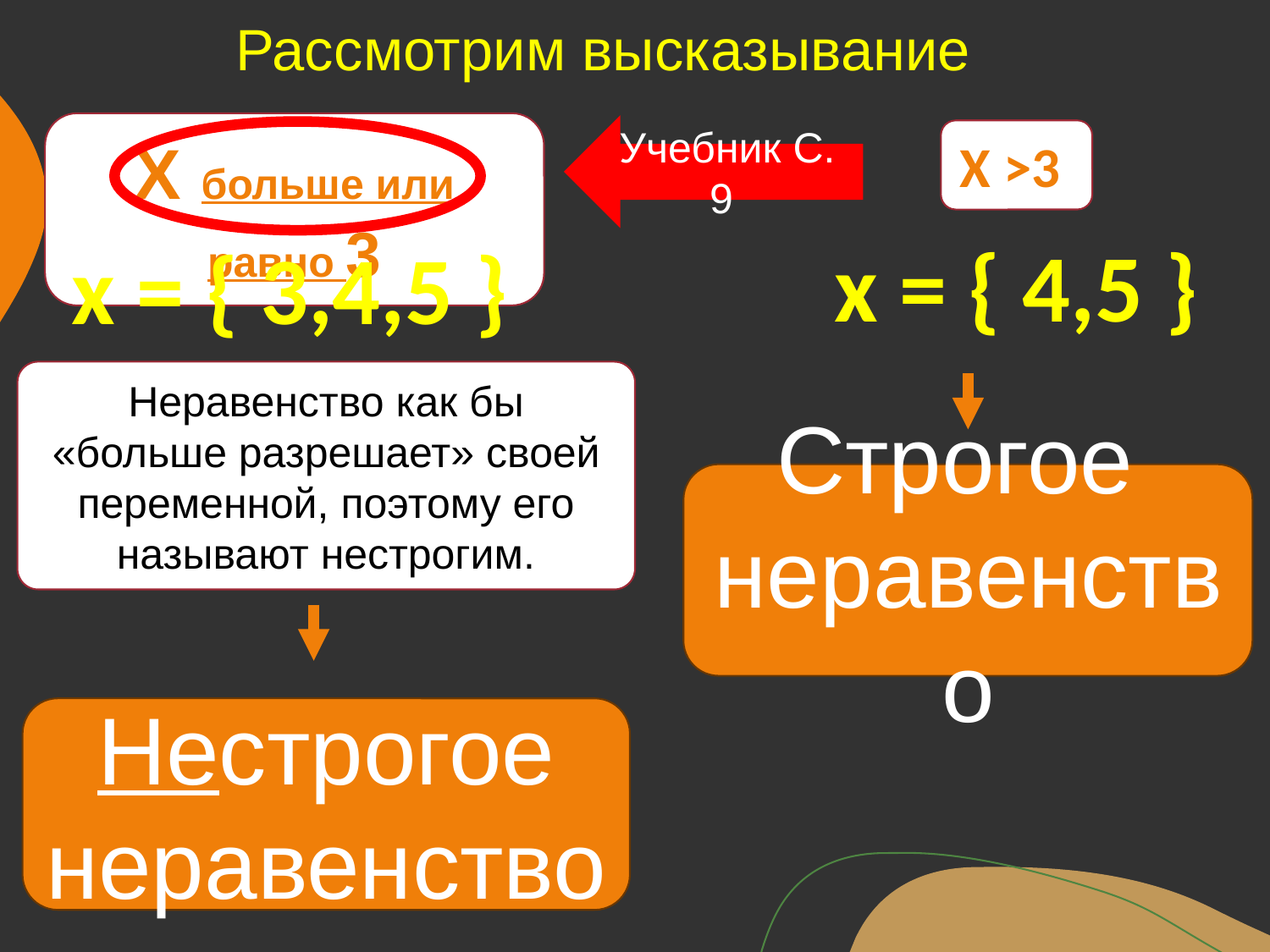

# Рассмотрим высказывание
Х больше или равно 3
Учебник С. 9
Х >3

х = { 4,5 }
х = { 3,4,5 }
Неравенство как бы «больше разрешает» своей переменной, поэтому его называют нестрогим.
Строгое  неравенство
Нестрогое неравенство